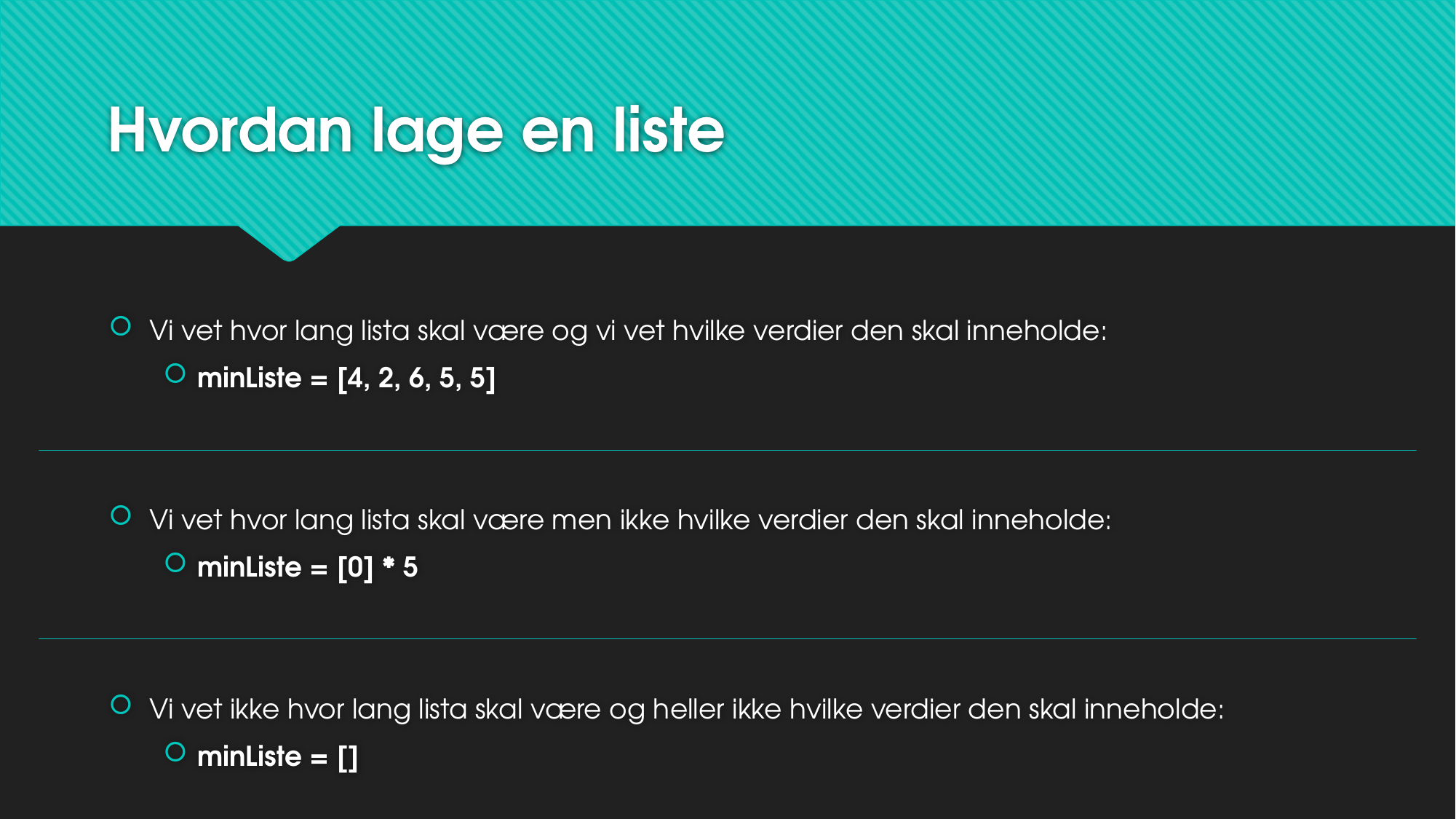

# Hvordan lage en liste
Vi vet hvor lang lista skal være og vi vet hvilke verdier den skal inneholde:
minListe = [4, 2, 6, 5, 5]

Vi vet hvor lang lista skal være men ikke hvilke verdier den skal inneholde:
minListe = [0] * 5

Vi vet ikke hvor lang lista skal være og heller ikke hvilke verdier den skal inneholde:
minListe = []